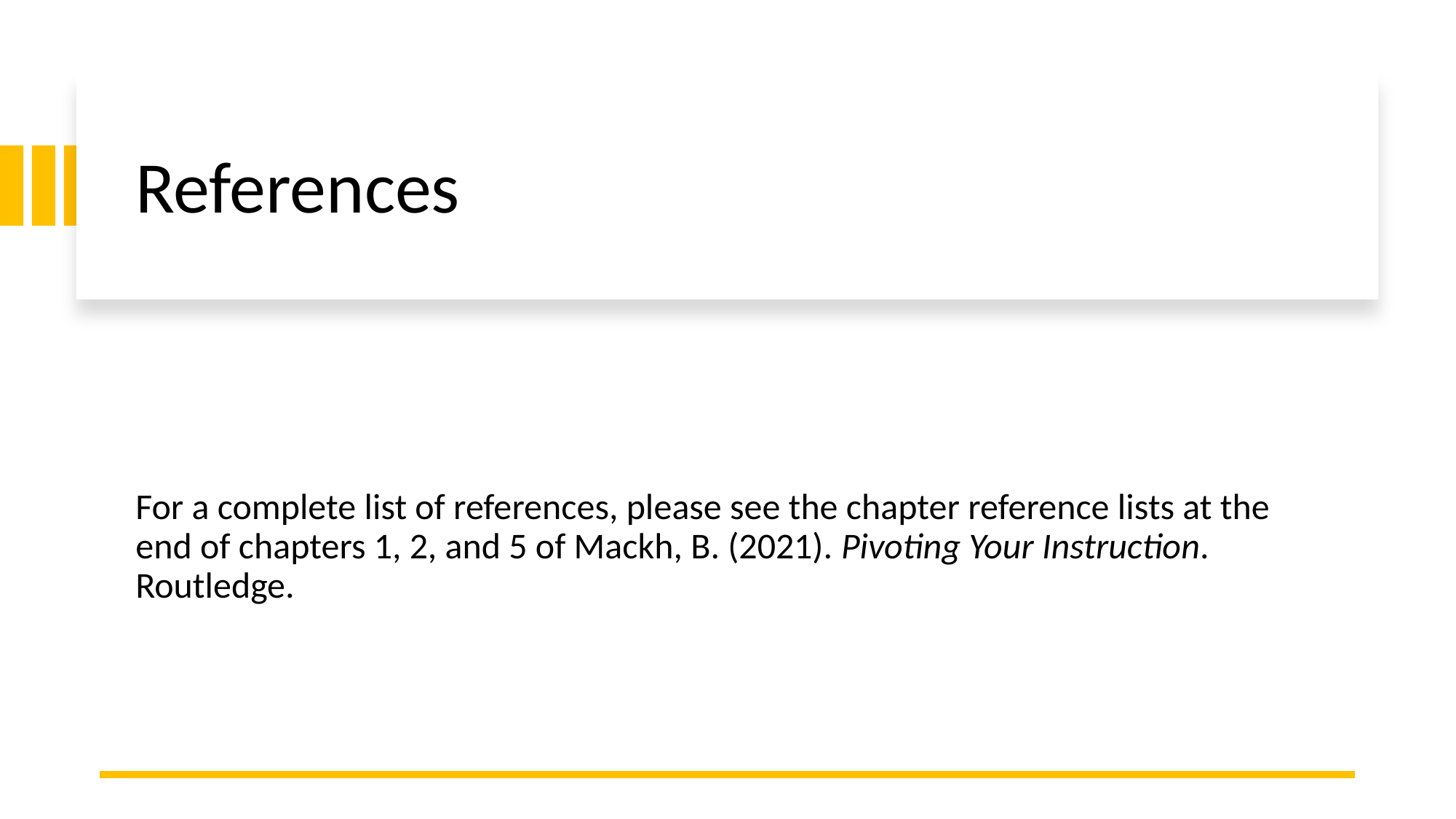

# References

For a complete list of references, please see the chapter reference lists at the end of chapters 1, 2, and 5 of Mackh, B. (2021). Pivoting Your Instruction. Routledge.